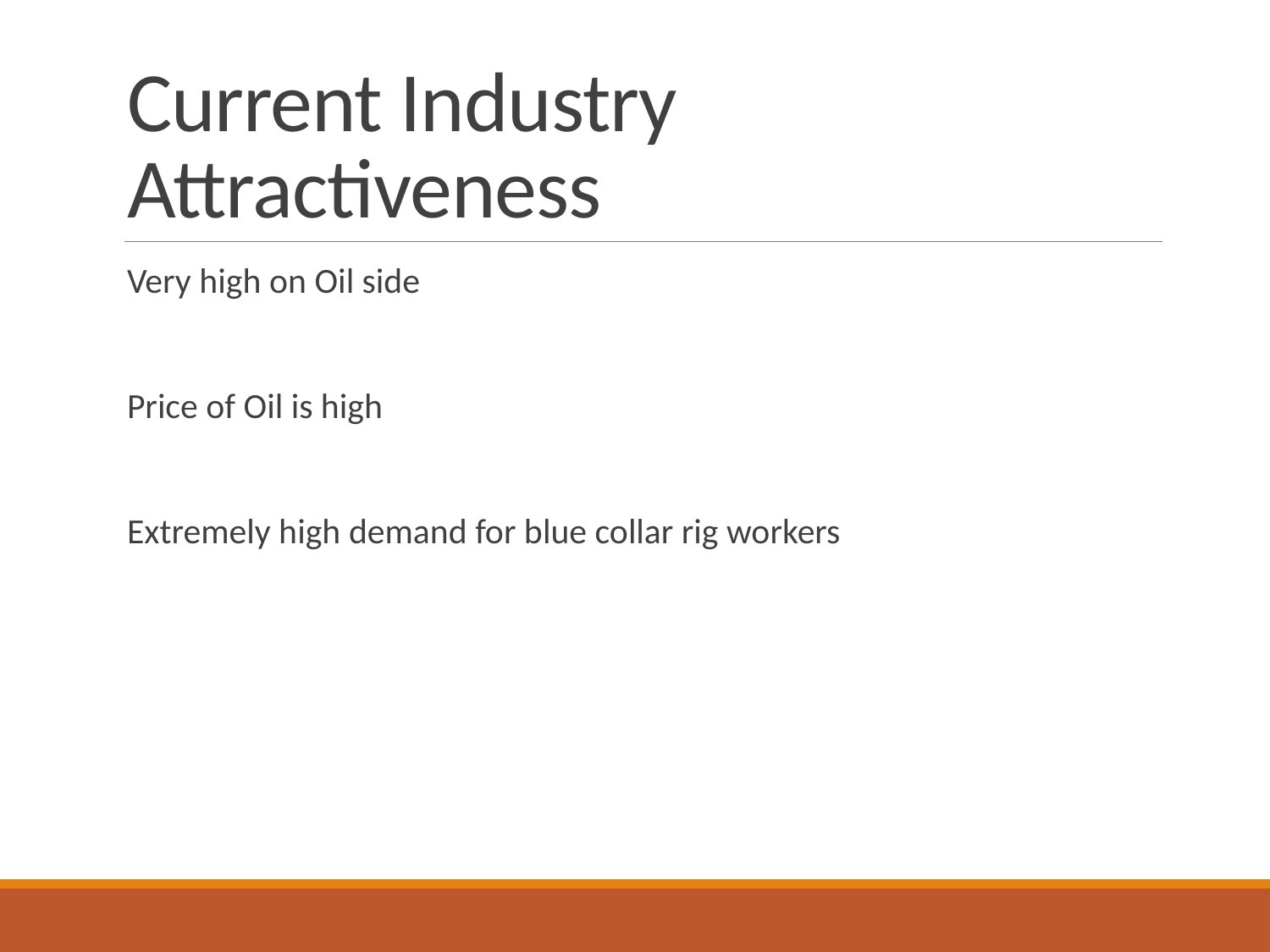

# Current Industry Attractiveness
Very high on Oil side

Price of Oil is high

Extremely high demand for blue collar rig workers